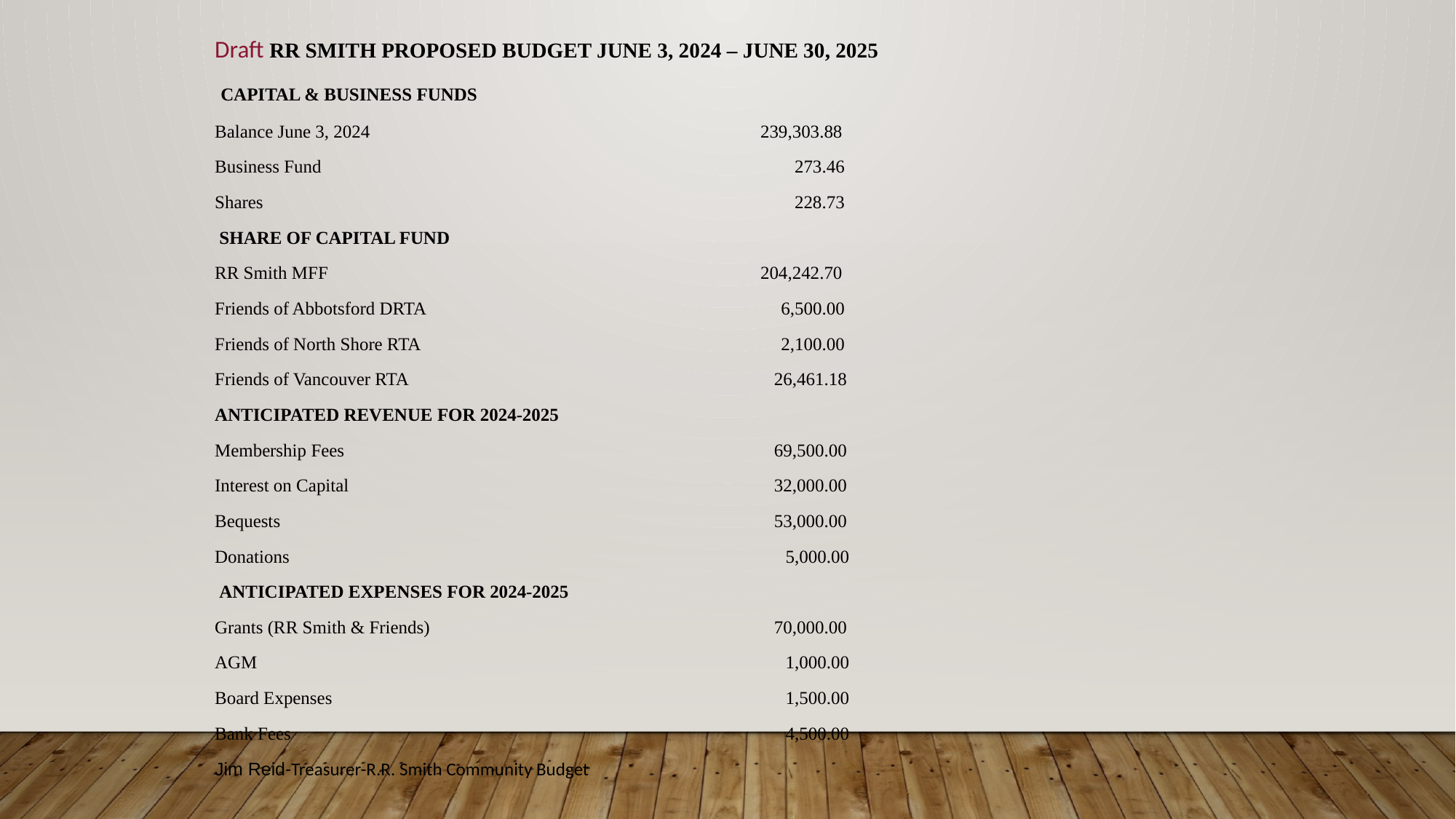

Draft RR SMITH PROPOSED BUDGET JUNE 3, 2024 – JUNE 30, 2025
 CAPITAL & BUSINESS FUNDS
Balance June 3, 2024	239,303.88
Business Fund				273.46
Shares				228.73
 SHARE OF CAPITAL FUND
RR Smith MFF	204,242.70
Friends of Abbotsford DRTA			6,500.00
Friends of North Shore RTA			2,100.00
Friends of Vancouver RTA		26,461.18
ANTICIPATED REVENUE FOR 2024-2025
Membership Fees		69,500.00
Interest on Capital 		32,000.00
Bequests		53,000.00
Donations			 5,000.00
 ANTICIPATED EXPENSES FOR 2024-2025
Grants (RR Smith & Friends)		70,000.00
AGM			 1,000.00
Board Expenses			 1,500.00
Bank Fees			 4,500.00
Jim Reid-Treasurer-R.R. Smith Community Budget